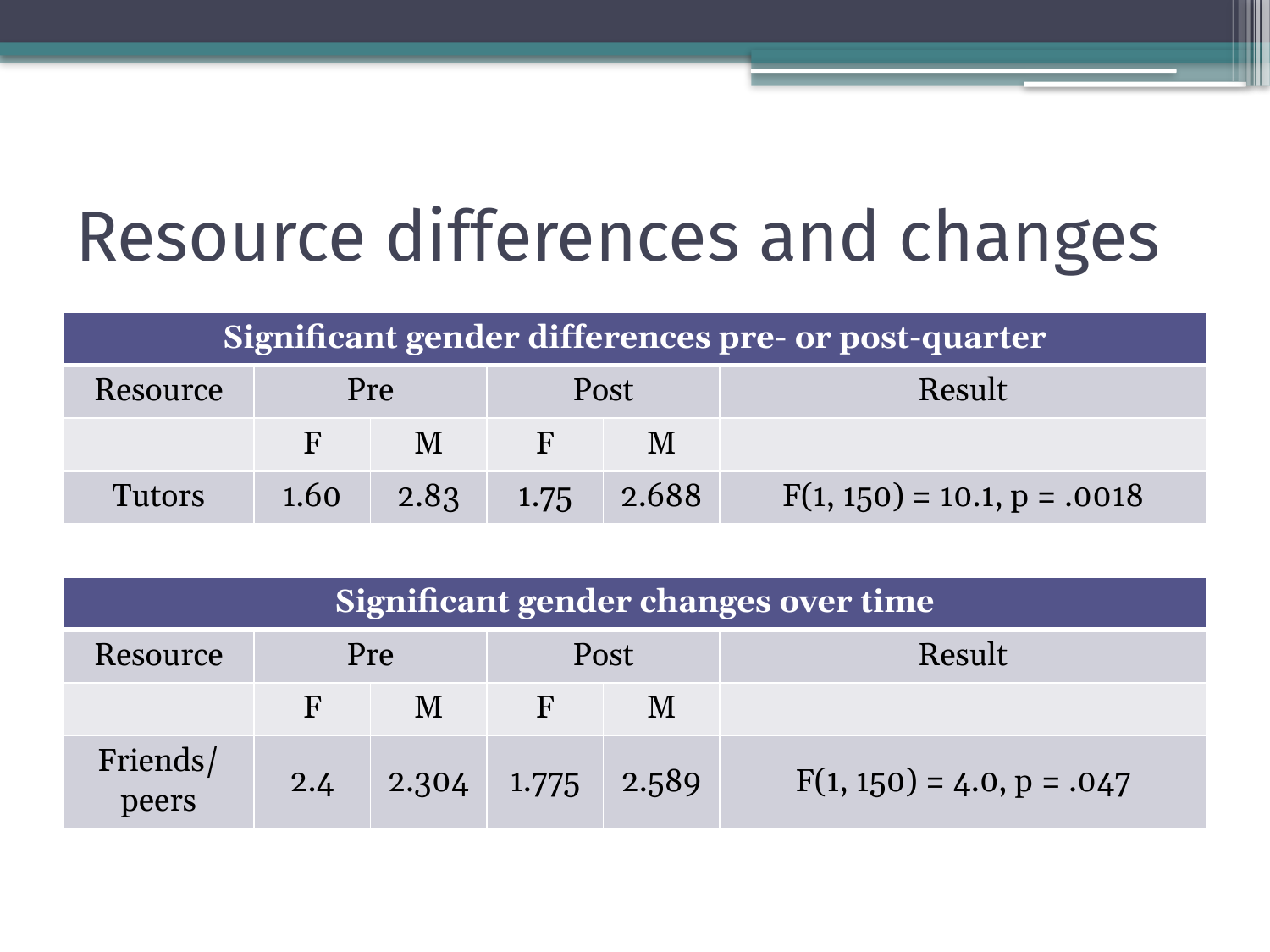

# Resource differences and changes
| Significant gender differences pre- or post-quarter |  |  |  |  |  |
| --- | --- | --- | --- | --- | --- |
| Resource | Pre |  | Post |  | Result |
|  | F | M | F | M |  |
| Tutors | 1.60 | 2.83 | 1.75 | 2.688 | F(1, 150) = 10.1, p = .0018 |
| Significant gender changes over time |  |  |  |  |  |
| --- | --- | --- | --- | --- | --- |
| Resource | Pre |  | Post |  | Result |
|  | F | M | F | M |  |
| Friends/ peers | 2.4 | 2.304 | 1.775 | 2.589 | F(1, 150) = 4.0, p = .047 |